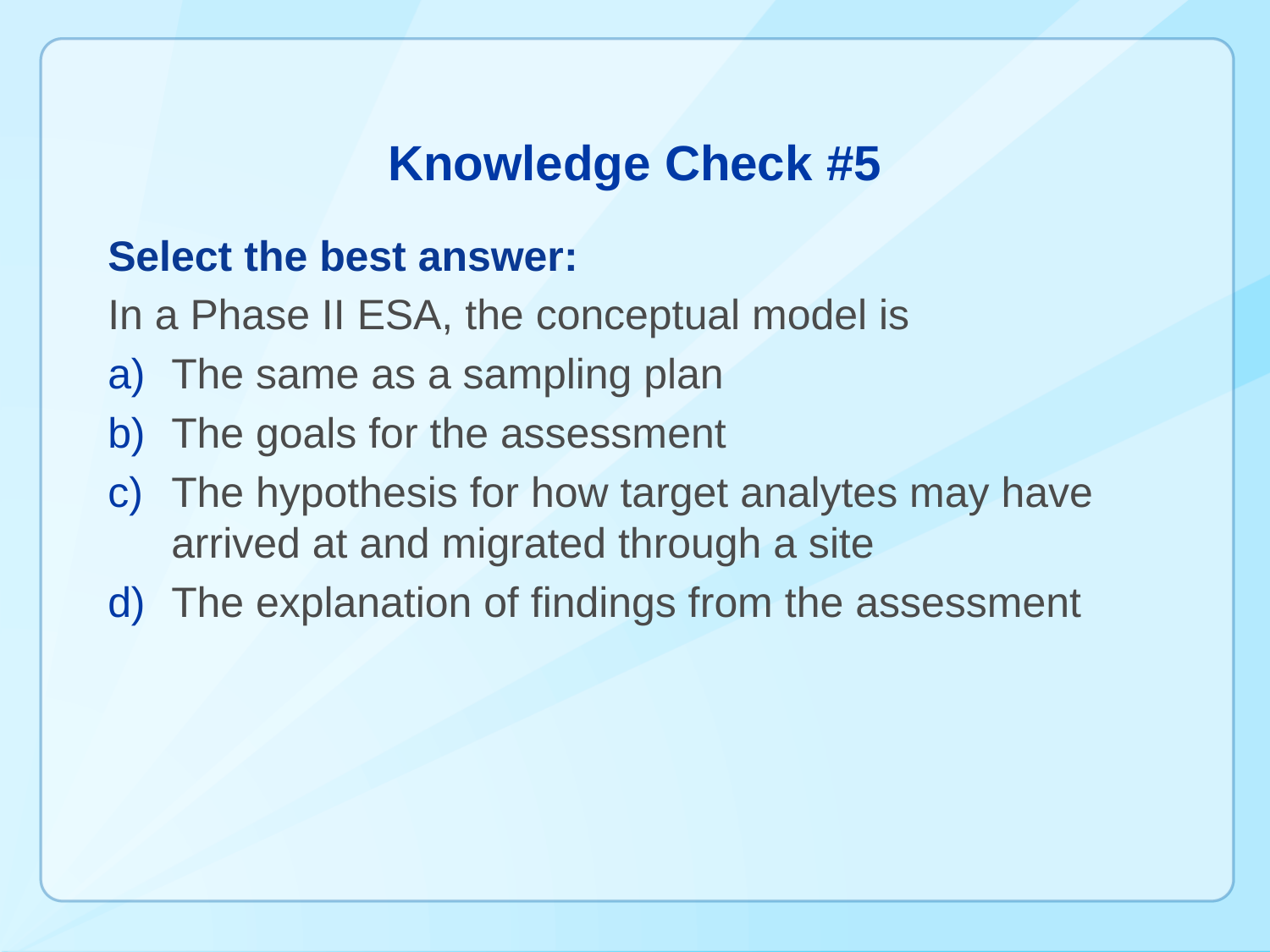

# Knowledge Check #5
Select the best answer:
In a Phase II ESA, the conceptual model is
The same as a sampling plan
The goals for the assessment
The hypothesis for how target analytes may have arrived at and migrated through a site
The explanation of findings from the assessment